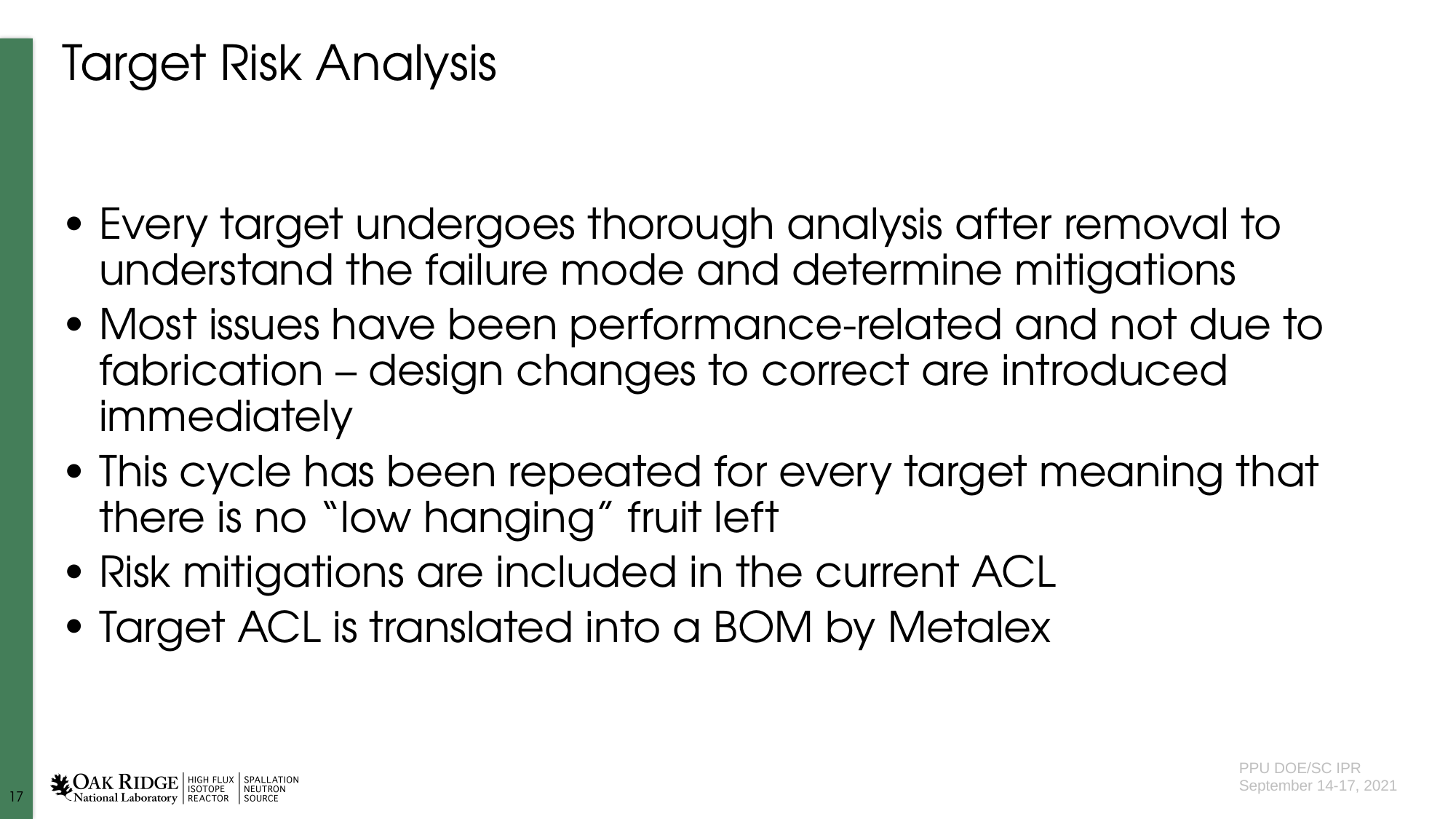

# Target Risk Analysis
Every target undergoes thorough analysis after removal to understand the failure mode and determine mitigations
Most issues have been performance-related and not due to fabrication – design changes to correct are introduced immediately
This cycle has been repeated for every target meaning that there is no “low hanging” fruit left
Risk mitigations are included in the current ACL
Target ACL is translated into a BOM by Metalex